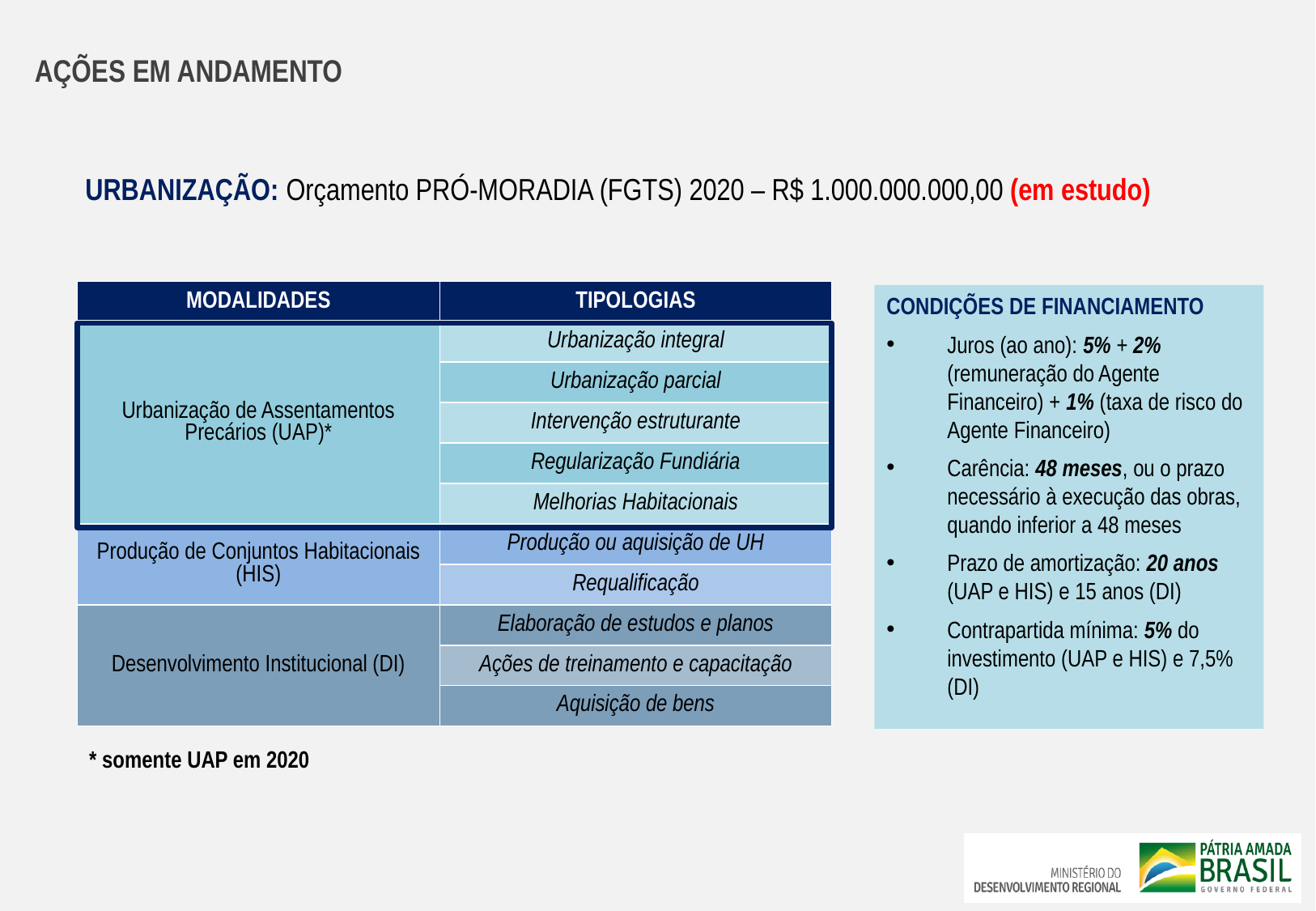

AÇÕES EM ANDAMENTO
URBANIZAÇÃO: Orçamento PRÓ-MORADIA (FGTS) 2020 – R$ 1.000.000.000,00 (em estudo)
| MODALIDADES | TIPOLOGIAS |
| --- | --- |
| Urbanização de Assentamentos Precários (UAP)\* | Urbanização integral |
|  | Urbanização parcial |
|  | Intervenção estruturante |
|  | Regularização Fundiária |
|  | Melhorias Habitacionais |
| Produção de Conjuntos Habitacionais (HIS) | Produção ou aquisição de UH |
|  | Requalificação |
| Desenvolvimento Institucional (DI) | Elaboração de estudos e planos |
|  | Ações de treinamento e capacitação |
|  | Aquisição de bens |
CONDIÇÕES DE FINANCIAMENTO
Juros (ao ano): 5% + 2% (remuneração do Agente Financeiro) + 1% (taxa de risco do Agente Financeiro)
Carência: 48 meses, ou o prazo necessário à execução das obras, quando inferior a 48 meses
Prazo de amortização: 20 anos (UAP e HIS) e 15 anos (DI)
Contrapartida mínima: 5% do investimento (UAP e HIS) e 7,5% (DI)

* somente UAP em 2020